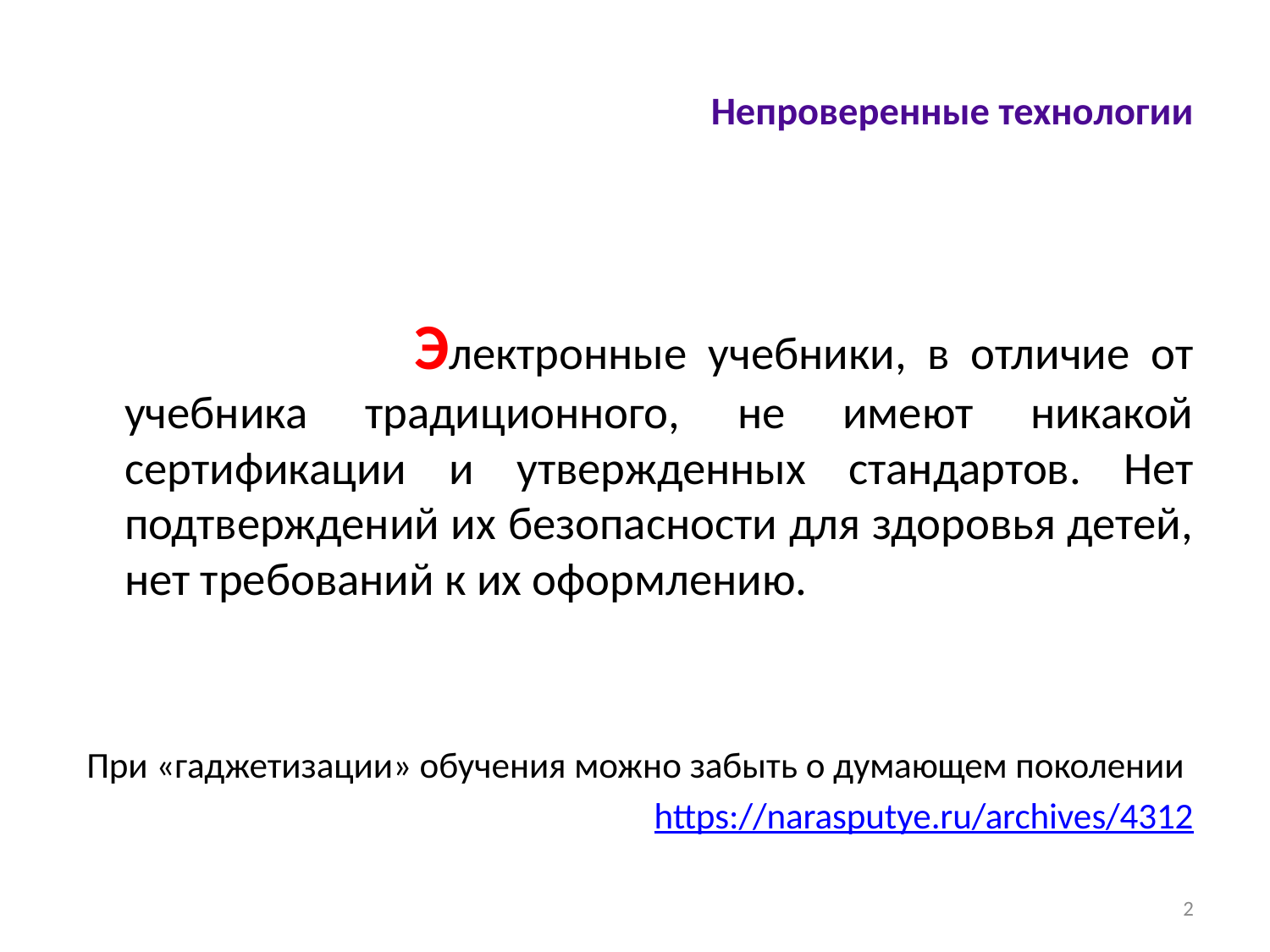

# Непроверенные технологии

              Электронные учебники, в отличие от учебника традиционного, не имеют никакой сертификации и утвержденных стандартов. Нет подтверждений их безопасности для здоровья детей, нет требований к их оформлению.

При «гаджетизации» обучения можно забыть о думающем поколении
https://narasputye.ru/archives/4312

2